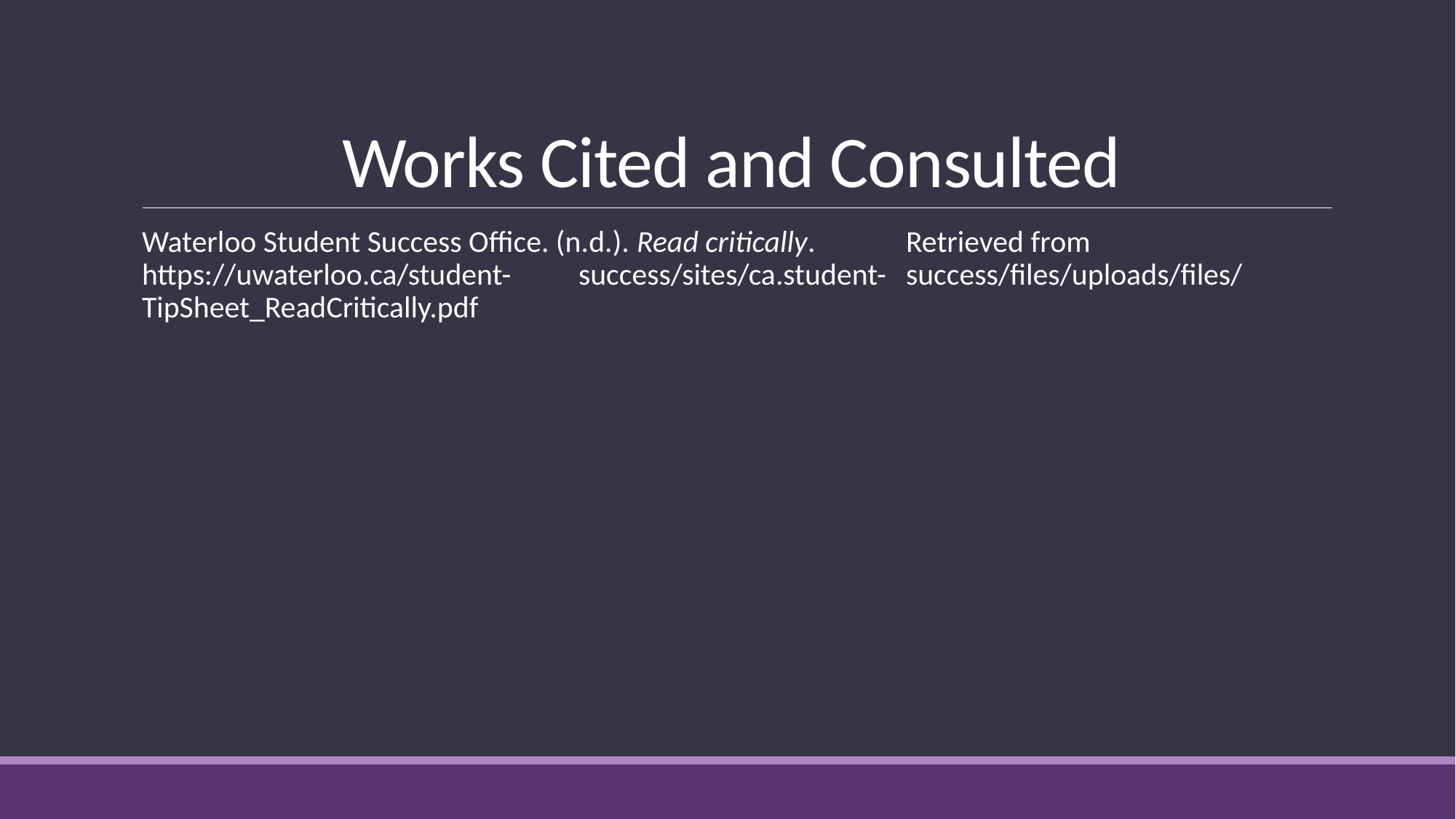

# Works Cited and Consulted
Waterloo Student Success Office. (n.d.). Read critically. 	Retrieved from https://uwaterloo.ca/student-	success/sites/ca.student-	success/files/uploads/files/TipSheet_ReadCritically.pdf